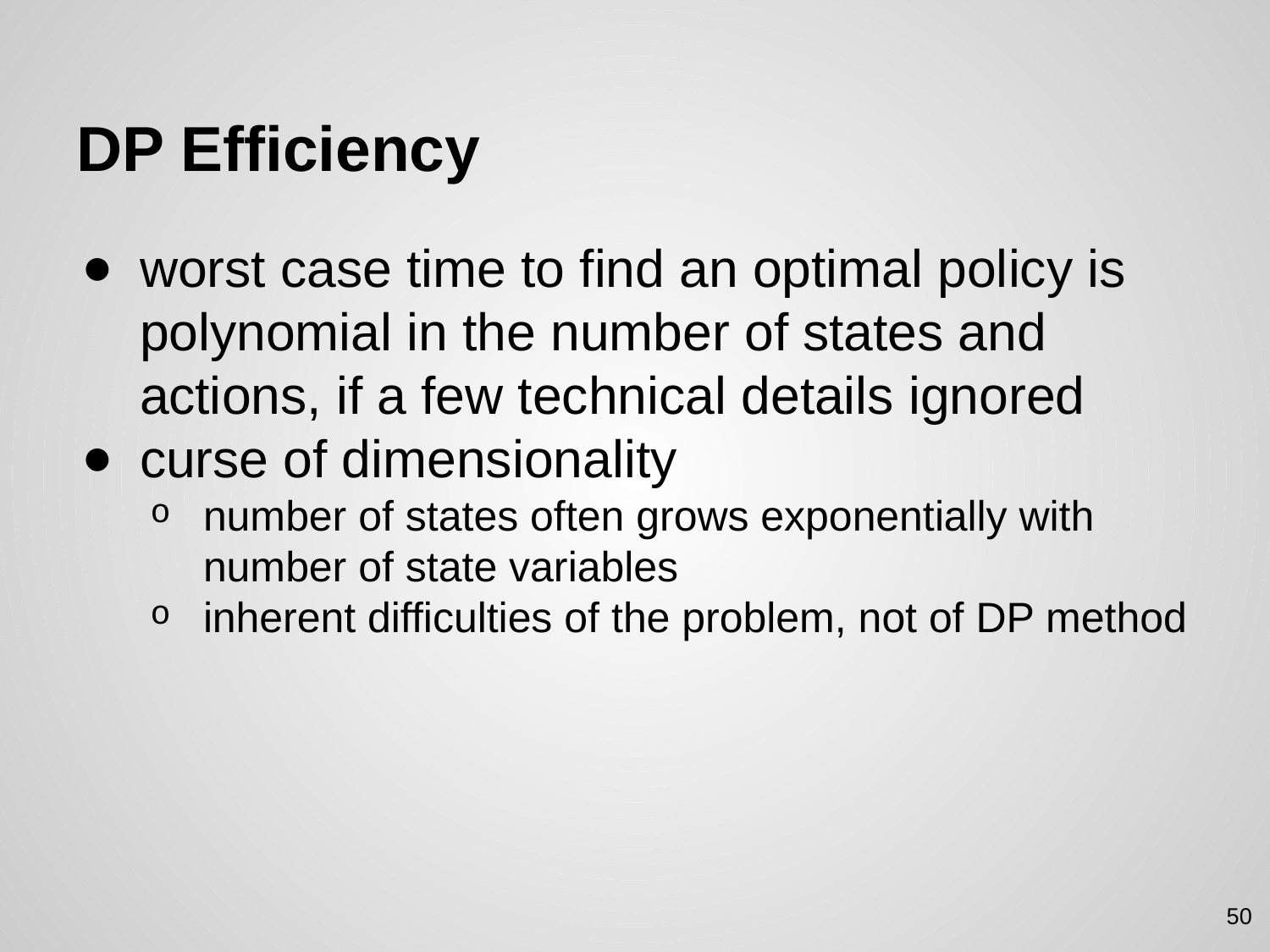

# DP Efficiency
worst case time to find an optimal policy is polynomial in the number of states and actions, if a few technical details ignored
curse of dimensionality
number of states often grows exponentially with number of state variables
inherent difficulties of the problem, not of DP method
50